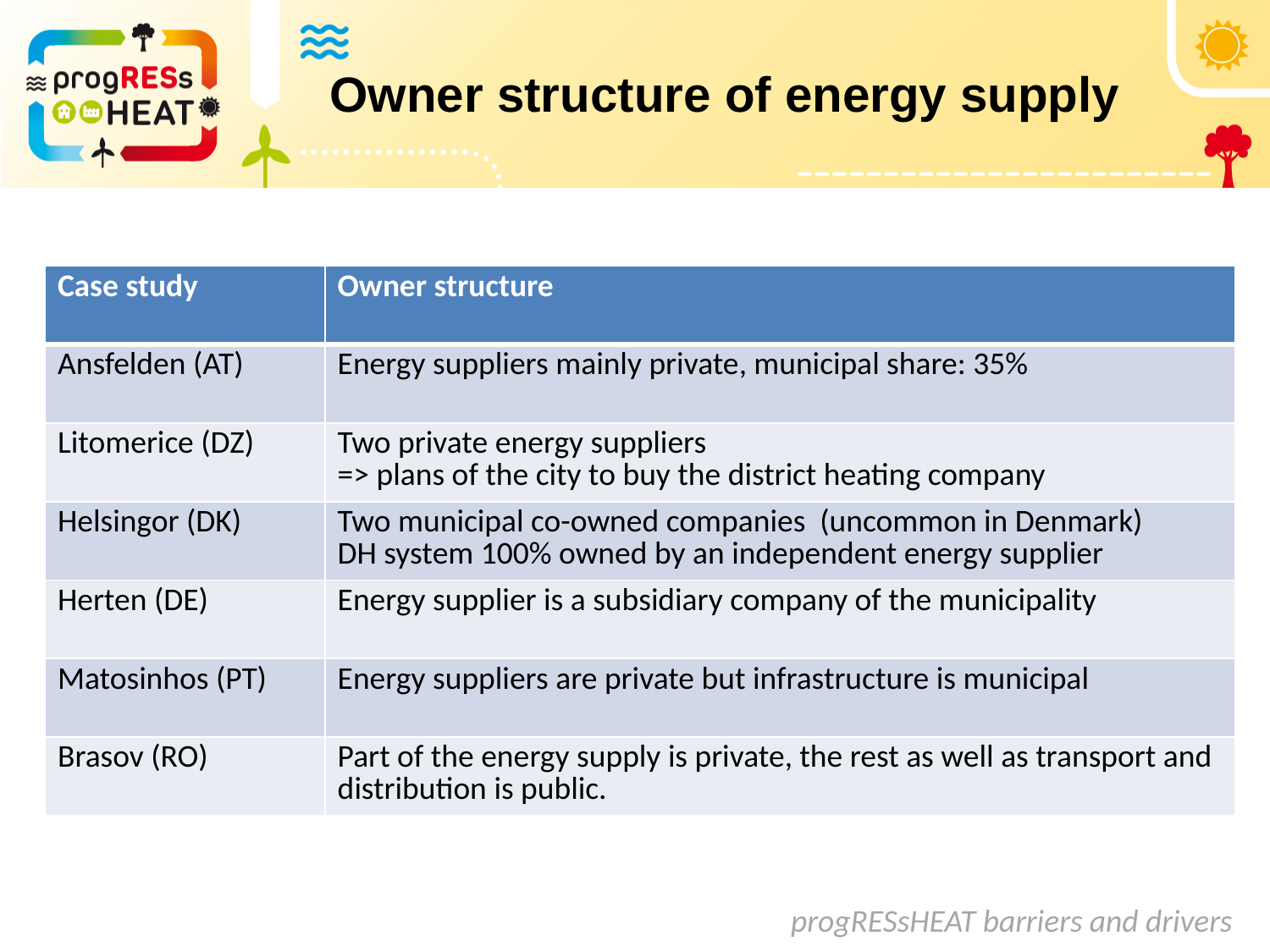

# Owner structure of energy supply
| Case study | Owner structure |
| --- | --- |
| Ansfelden (AT) | Energy suppliers mainly private, municipal share: 35% |
| Litomerice (DZ) | Two private energy suppliers => plans of the city to buy the district heating company |
| Helsingor (DK) | Two municipal co-owned companies (uncommon in Denmark) DH system 100% owned by an independent energy supplier |
| Herten (DE) | Energy supplier is a subsidiary company of the municipality |
| Matosinhos (PT) | Energy suppliers are private but infrastructure is municipal |
| Brasov (RO) | Part of the energy supply is private, the rest as well as transport and distribution is public. |
progRESsHEAT barriers and drivers